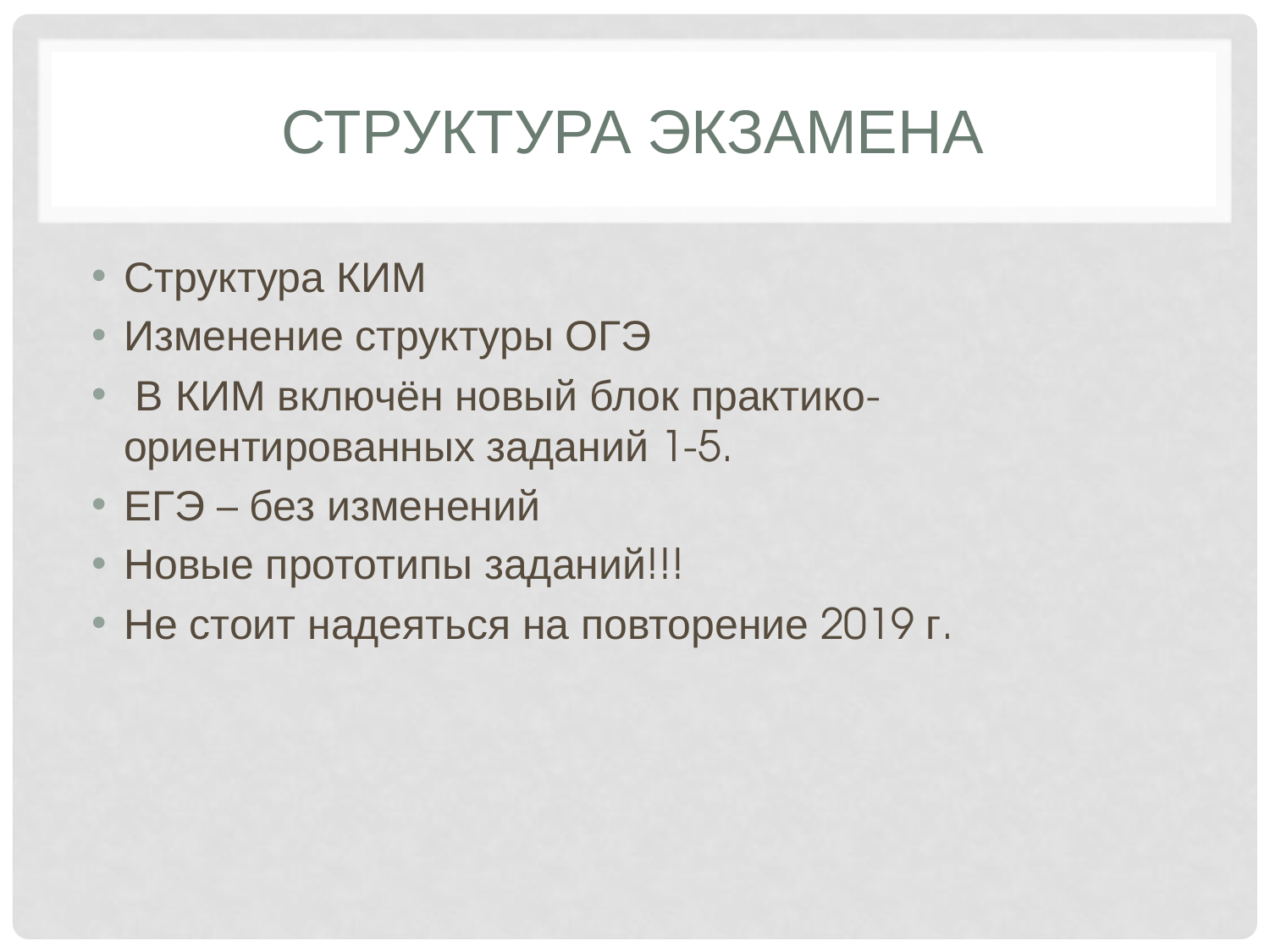

# Структура экзамена
Структура КИМ
Изменение структуры ОГЭ
 В КИМ включён новый блок практико-ориентированных заданий 1-5.
ЕГЭ – без изменений
Новые прототипы заданий!!!
Не стоит надеяться на повторение 2019 г.